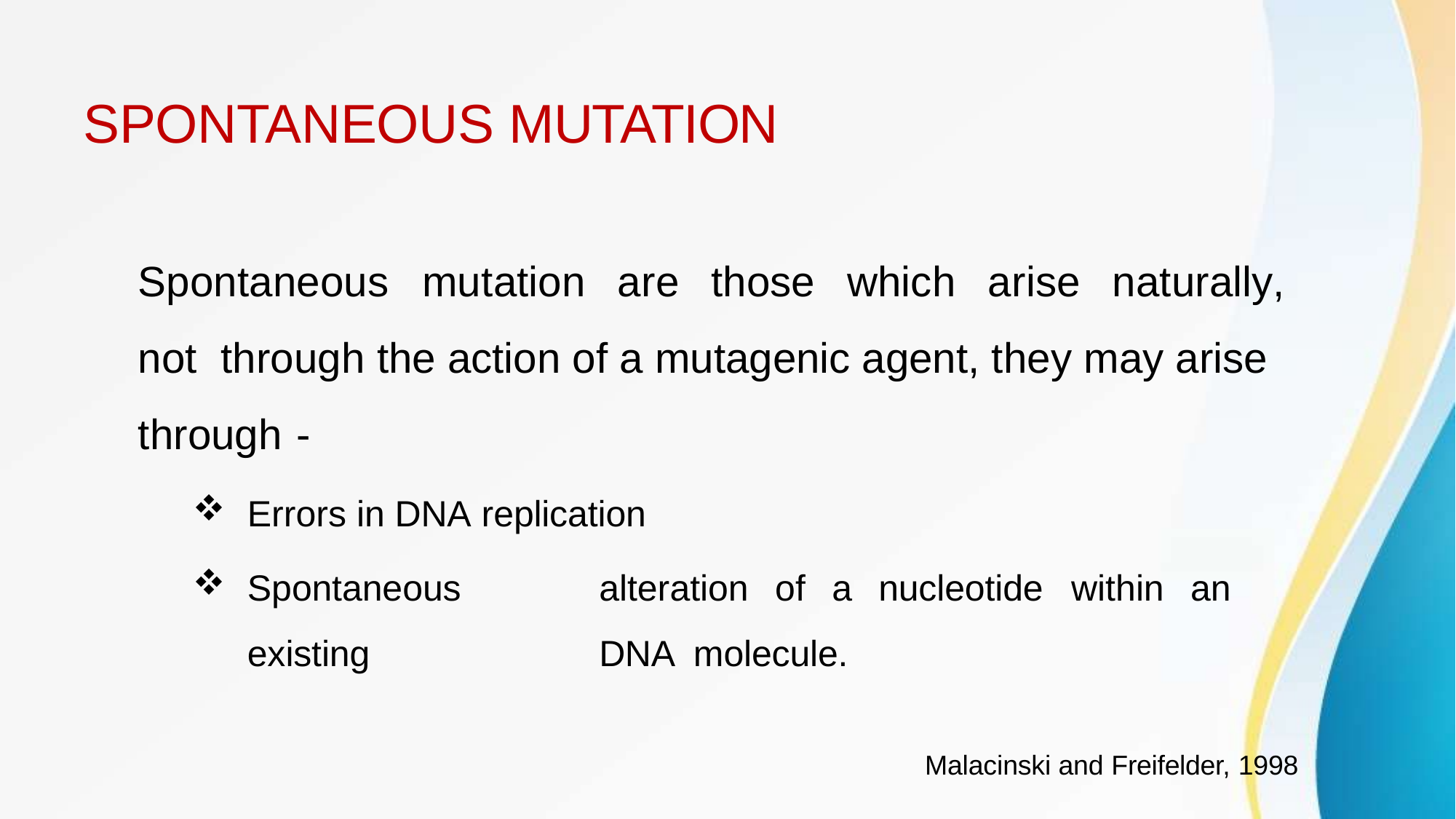

# SPONTANEOUS MUTATION
Spontaneous	mutation	are	those	which	arise	naturally,	not  through the action of a mutagenic agent, they may arise through -
Errors in DNA replication
Spontaneous	alteration	of	a	nucleotide	within	an	existing	DNA  molecule.
Malacinski and Freifelder, 1998